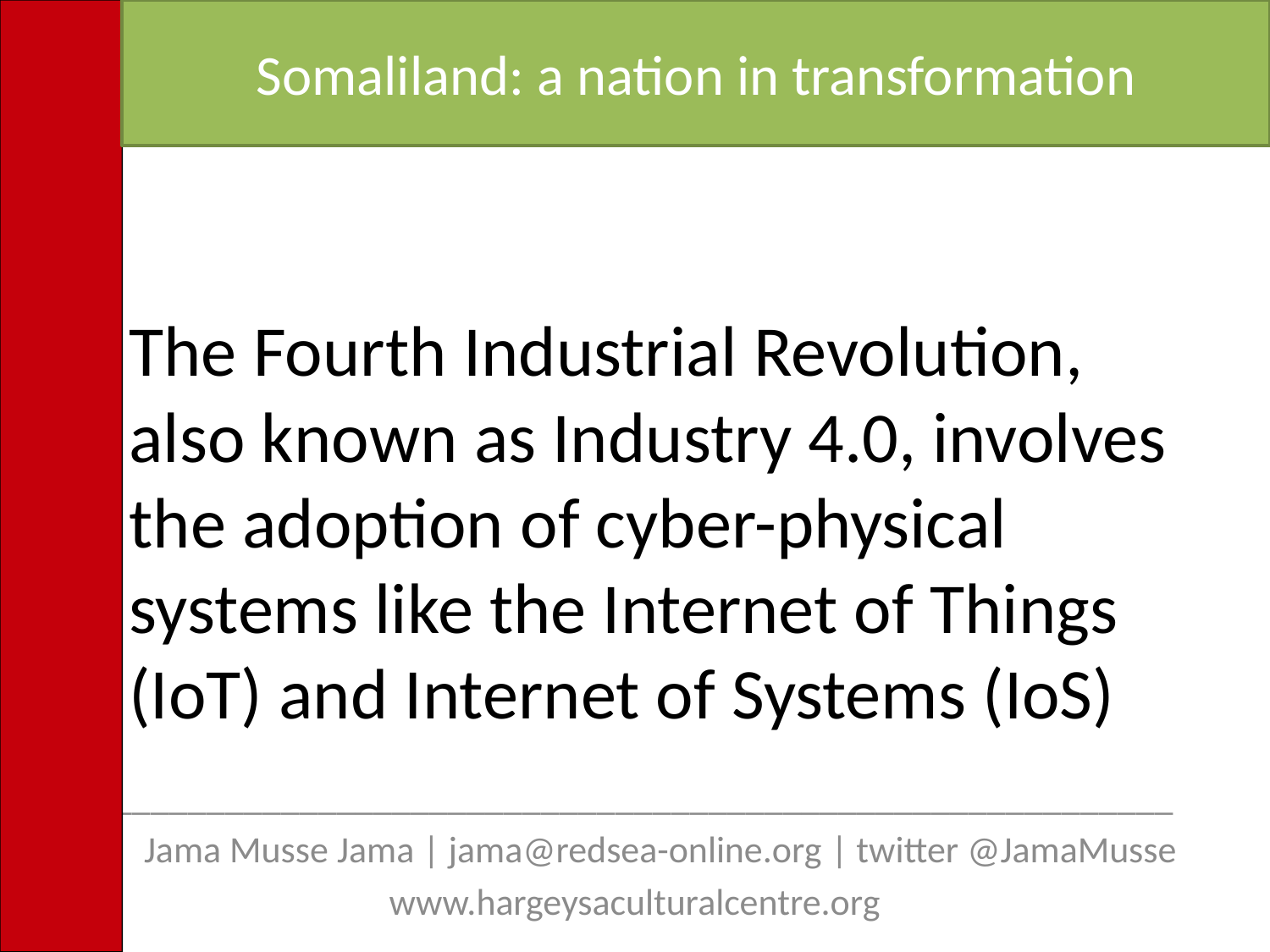

Somaliland: a nation in transformation

The Fourth Industrial Revolution, also known as Industry 4.0, involves the adoption of cyber-physical systems like the Internet of Things (IoT) and Internet of Systems (IoS)

__________________________________________________________
      Jama Musse Jama | jama@redsea-online.org | twitter @JamaMusse
www.hargeysaculturalcentre.org